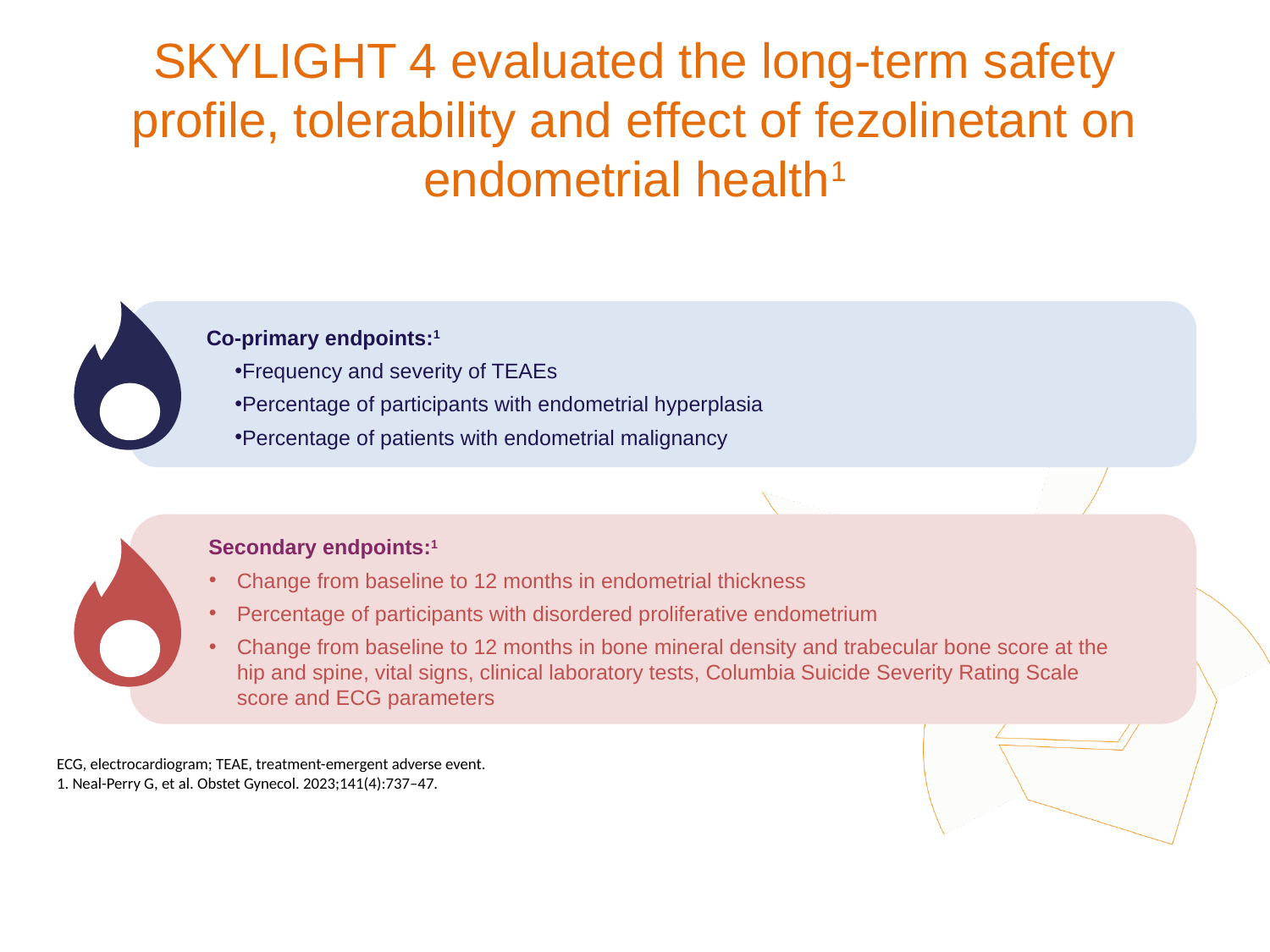

24
# SKYLIGHT 4 evaluated the long-term safety profile, tolerability and effect of fezolinetant on endometrial health1

Co-primary endpoints:1
Frequency and severity of TEAEs
Percentage of participants with endometrial hyperplasia
Percentage of patients with endometrial malignancy
Secondary endpoints:1
Change from baseline to 12 months in endometrial thickness
Percentage of participants with disordered proliferative endometrium
Change from baseline to 12 months in bone mineral density and trabecular bone score at the
hip and spine, vital signs, clinical laboratory tests, Columbia Suicide Severity Rating Scale
score and ECG parameters

ECG, electrocardiogram; TEAE, treatment-emergent adverse event.
1. Neal-Perry G, et al. Obstet Gynecol. 2023;141(4):737–47.